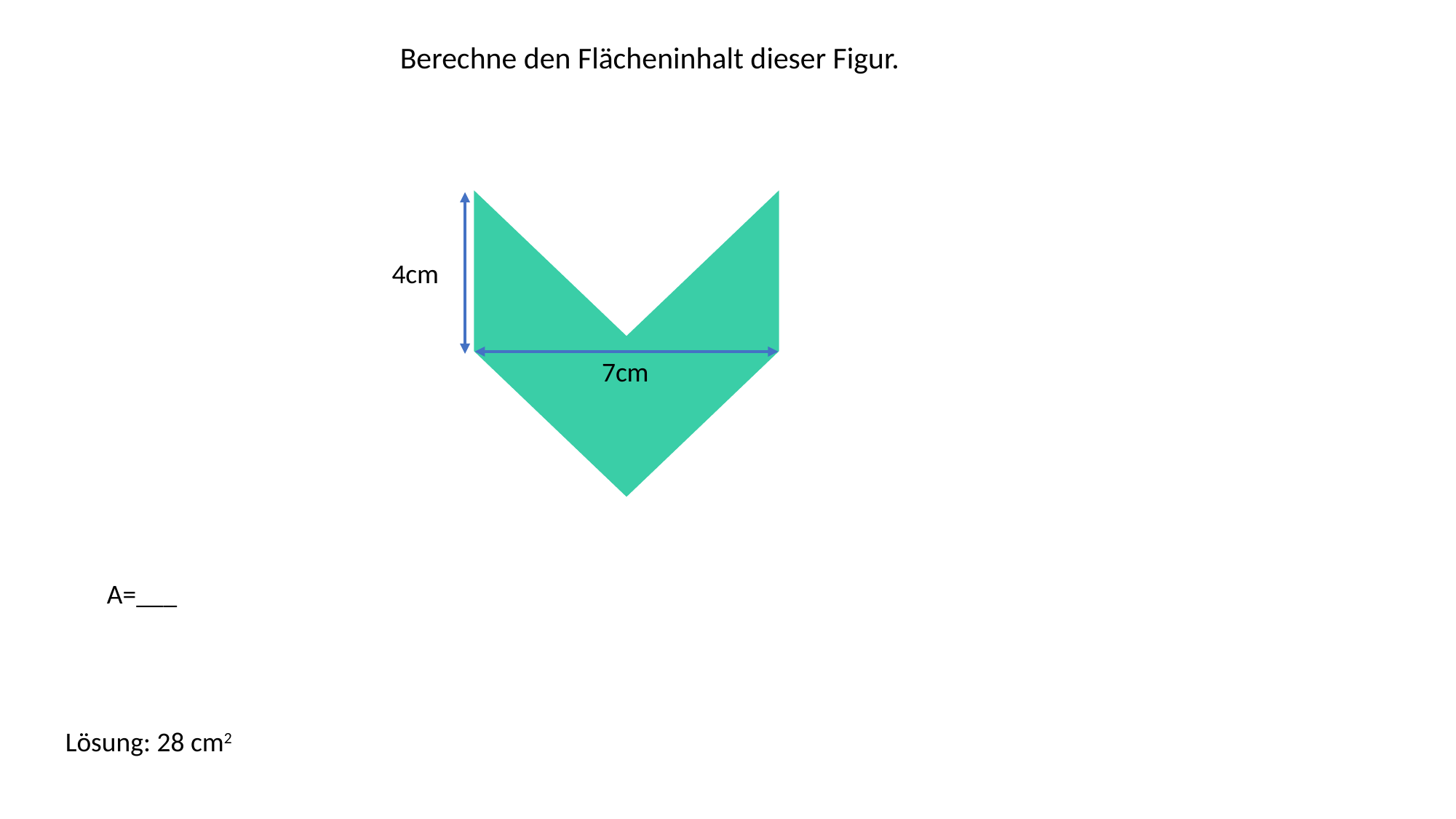

Berechne den Flächeninhalt dieser Figur.

4cm
7cm
A=___
Lösung: 28 cm2